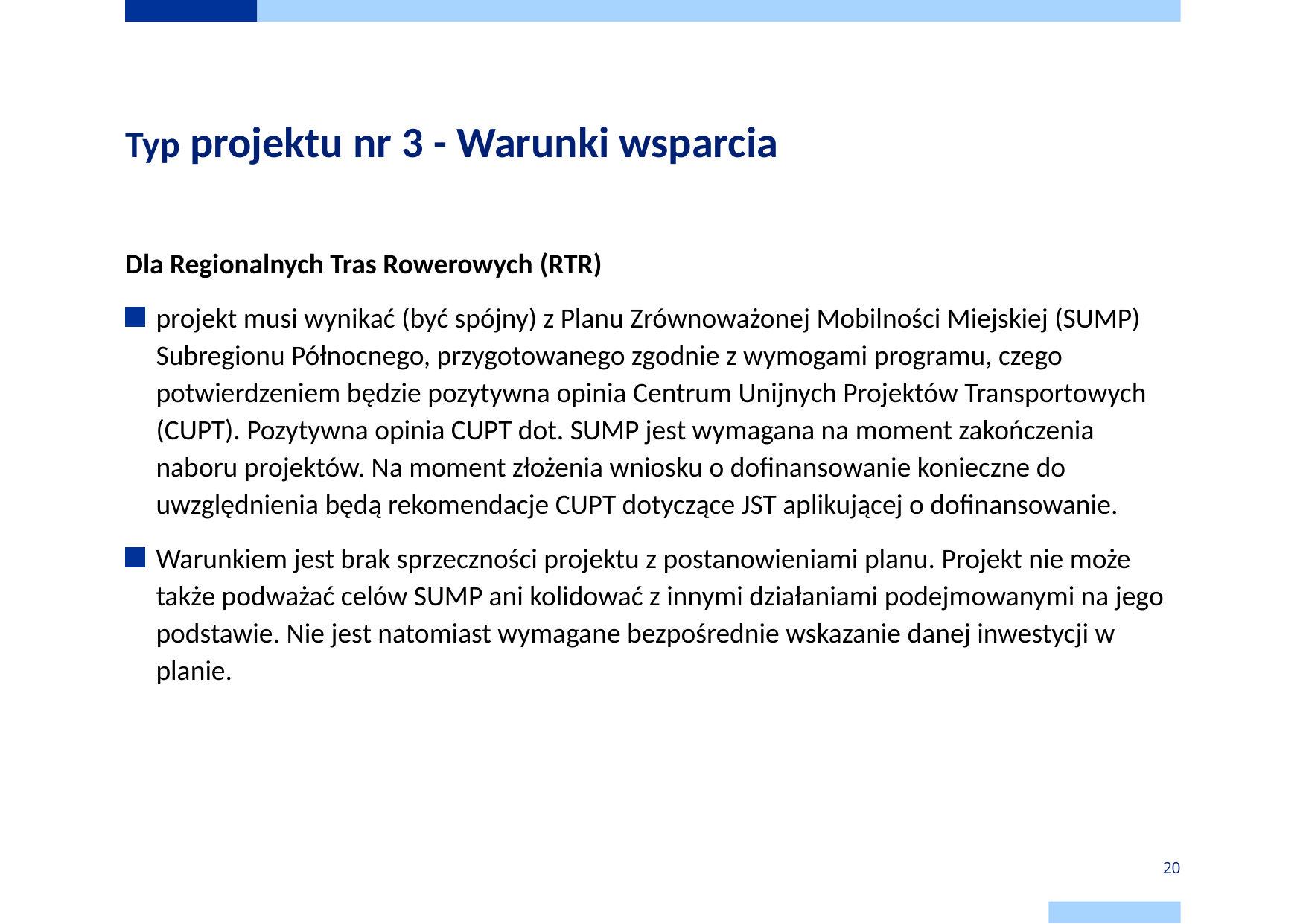

# Typ projektu nr 3 - Warunki wsparcia
Dla Regionalnych Tras Rowerowych (RTR)
projekt musi wynikać (być spójny) z Planu Zrównoważonej Mobilności Miejskiej (SUMP) Subregionu Północnego, przygotowanego zgodnie z wymogami programu, czego potwierdzeniem będzie pozytywna opinia Centrum Unijnych Projektów Transportowych (CUPT). Pozytywna opinia CUPT dot. SUMP jest wymagana na moment zakończenia naboru projektów. Na moment złożenia wniosku o dofinansowanie konieczne do uwzględnienia będą rekomendacje CUPT dotyczące JST aplikującej o dofinansowanie.
Warunkiem jest brak sprzeczności projektu z postanowieniami planu. Projekt nie może także podważać celów SUMP ani kolidować z innymi działaniami podejmowanymi na jego podstawie. Nie jest natomiast wymagane bezpośrednie wskazanie danej inwestycji w planie.

20